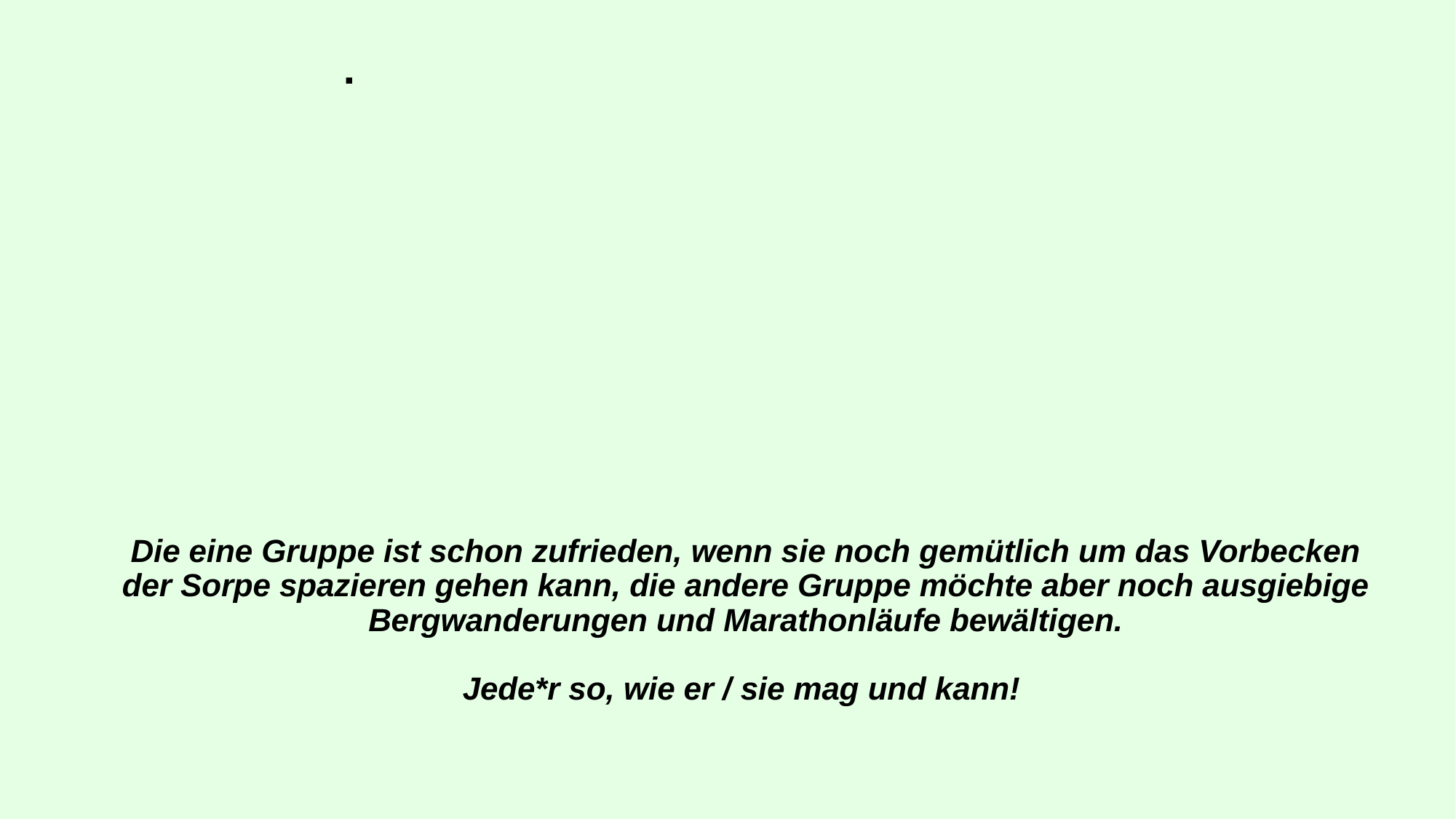

# Die eine Gruppe ist schon zufrieden, wenn sie noch gemütlich um das Vorbecken der Sorpe spazieren gehen kann, die andere Gruppe möchte aber noch ausgiebige Bergwanderungen und Marathonläufe bewältigen. Jede*r so, wie er / sie mag und kann!